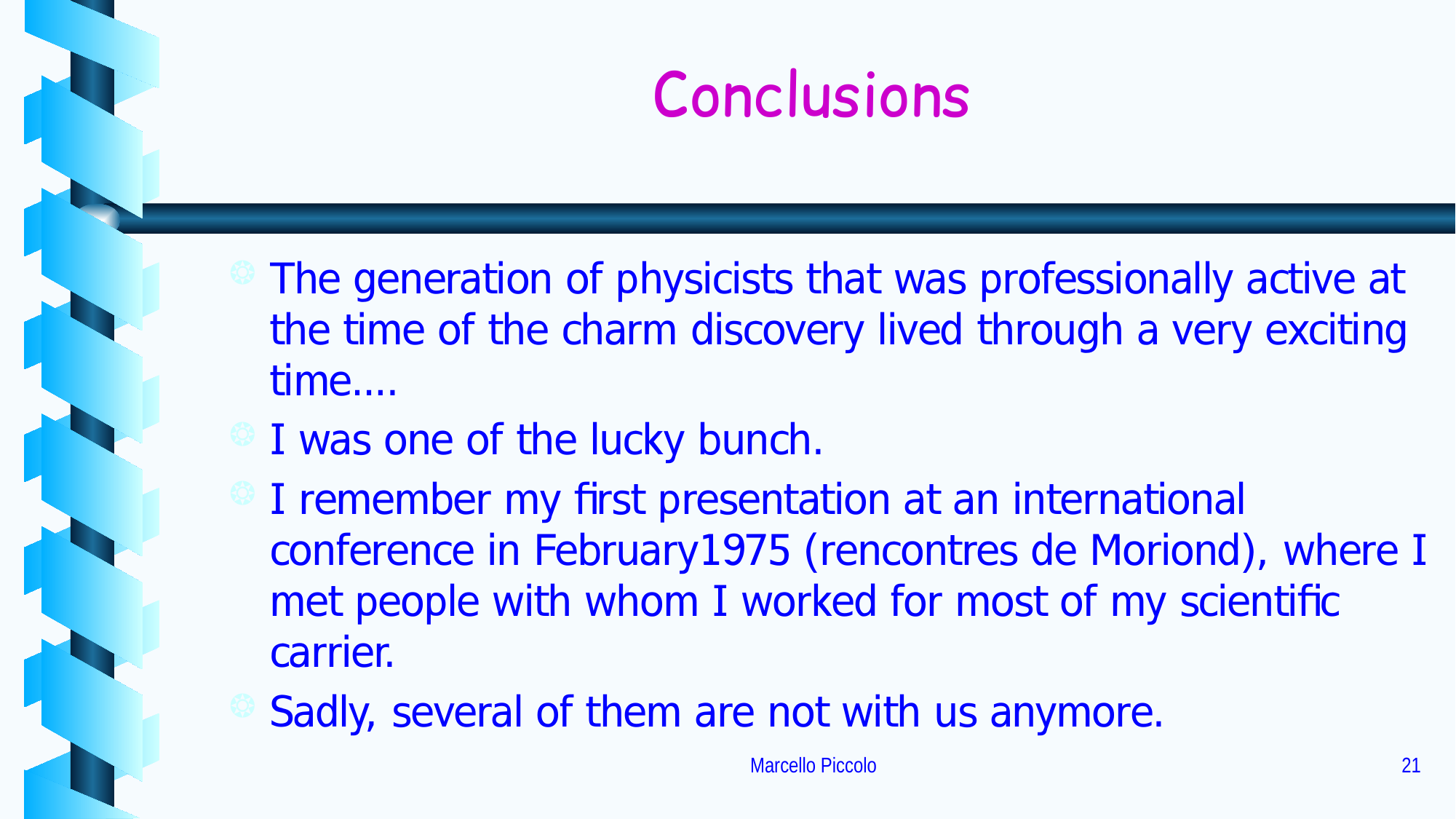

# Conclusions
The generation of physicists that was professionally active at the time of the charm discovery lived through a very exciting time….
I was one of the lucky bunch.
I remember my first presentation at an international conference in February1975 (rencontres de Moriond), where I met people with whom I worked for most of my scientific carrier.
Sadly, several of them are not with us anymore.
Marcello Piccolo
21